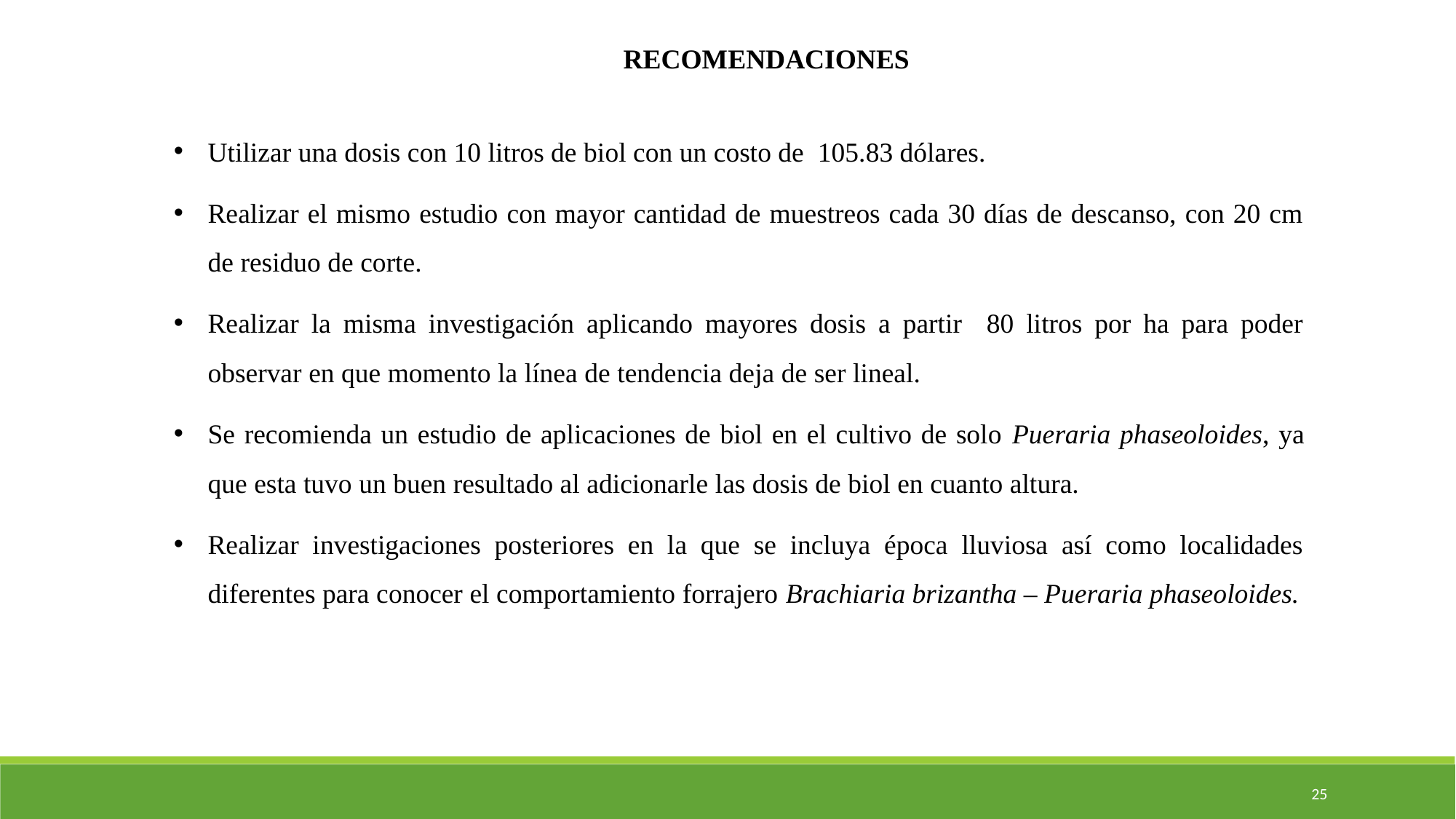

RECOMENDACIONES
Utilizar una dosis con 10 litros de biol con un costo de  105.83 dólares.
Realizar el mismo estudio con mayor cantidad de muestreos cada 30 días de descanso, con 20 cm de residuo de corte.
Realizar la misma investigación aplicando mayores dosis a partir  80 litros por ha para poder observar en que momento la línea de tendencia deja de ser lineal.
Se recomienda un estudio de aplicaciones de biol en el cultivo de solo Pueraria phaseoloides, ya que esta tuvo un buen resultado al adicionarle las dosis de biol en cuanto altura.
Realizar investigaciones posteriores en la que se incluya época lluviosa así como localidades diferentes para conocer el comportamiento forrajero Brachiaria brizantha – Pueraria phaseoloides.

25